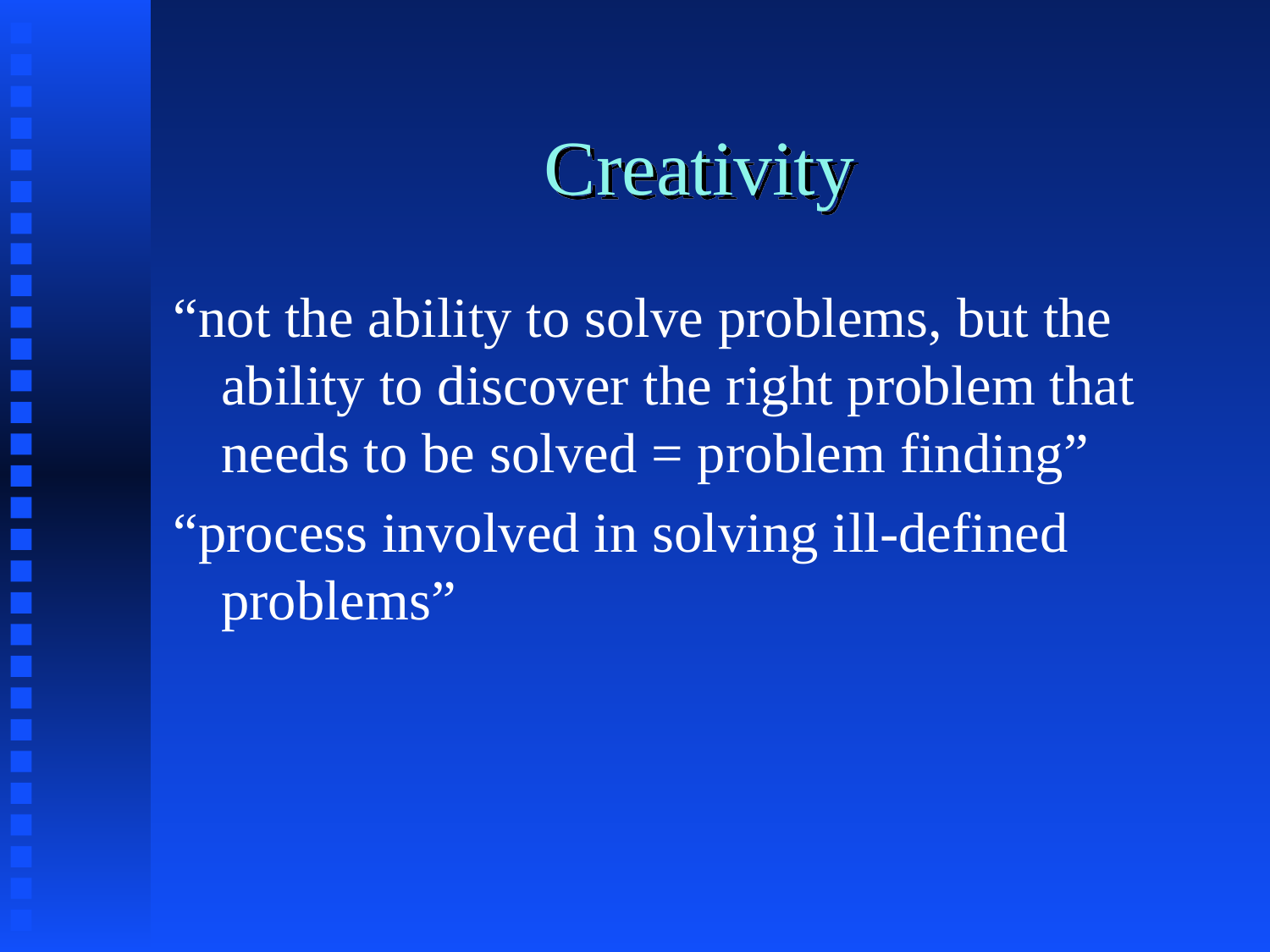

# Creativity
“not the ability to solve problems, but the ability to discover the right problem that needs to be solved = problem finding”
“process involved in solving ill-defined problems”